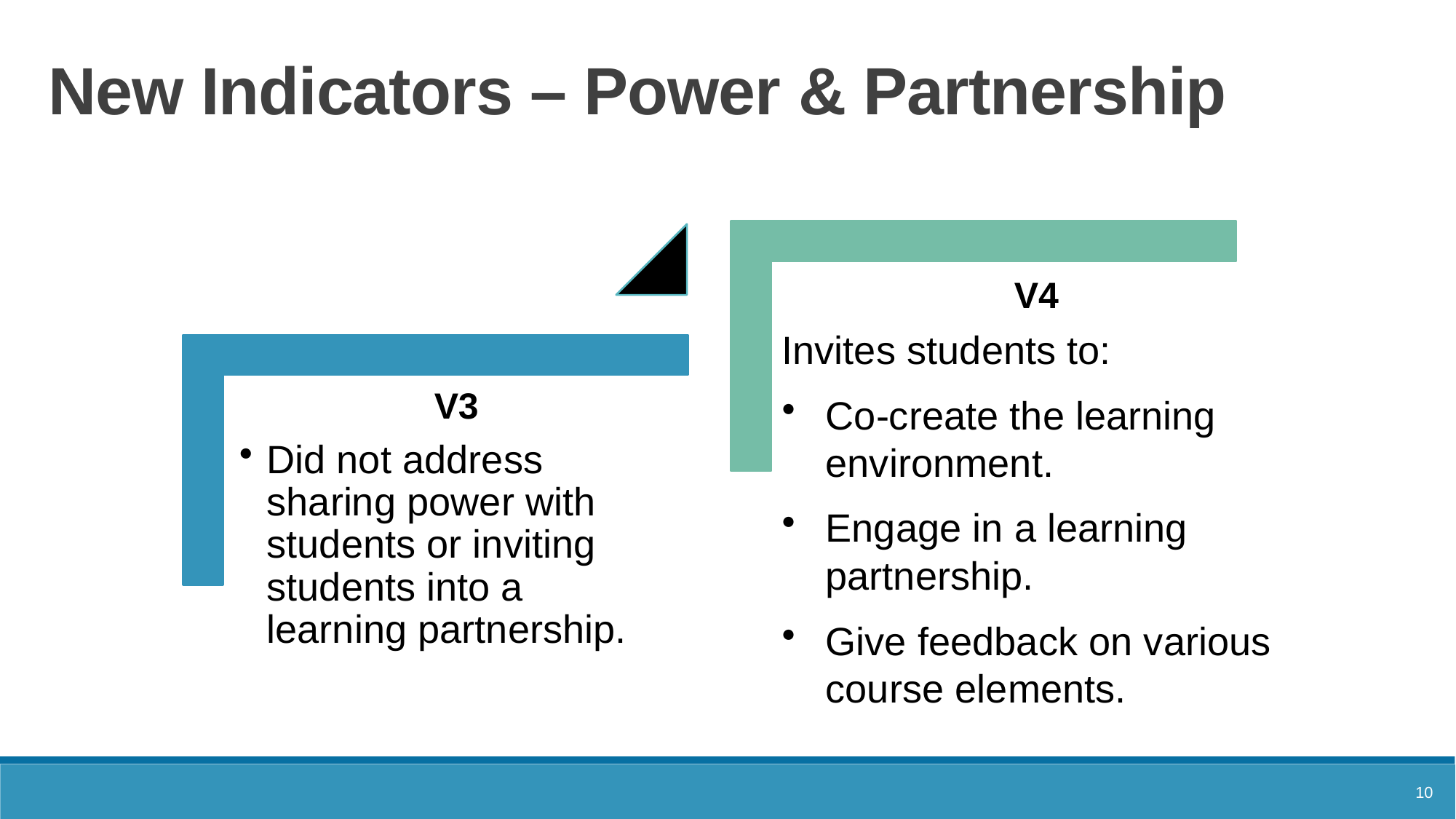

# New Indicators – Power & Partnership
V3
Did not address sharing power with students or inviting students into a learning partnership.
V4
Invites students to:
Co-create the learning environment.
Engage in a learning partnership.
Give feedback on various course elements.

10